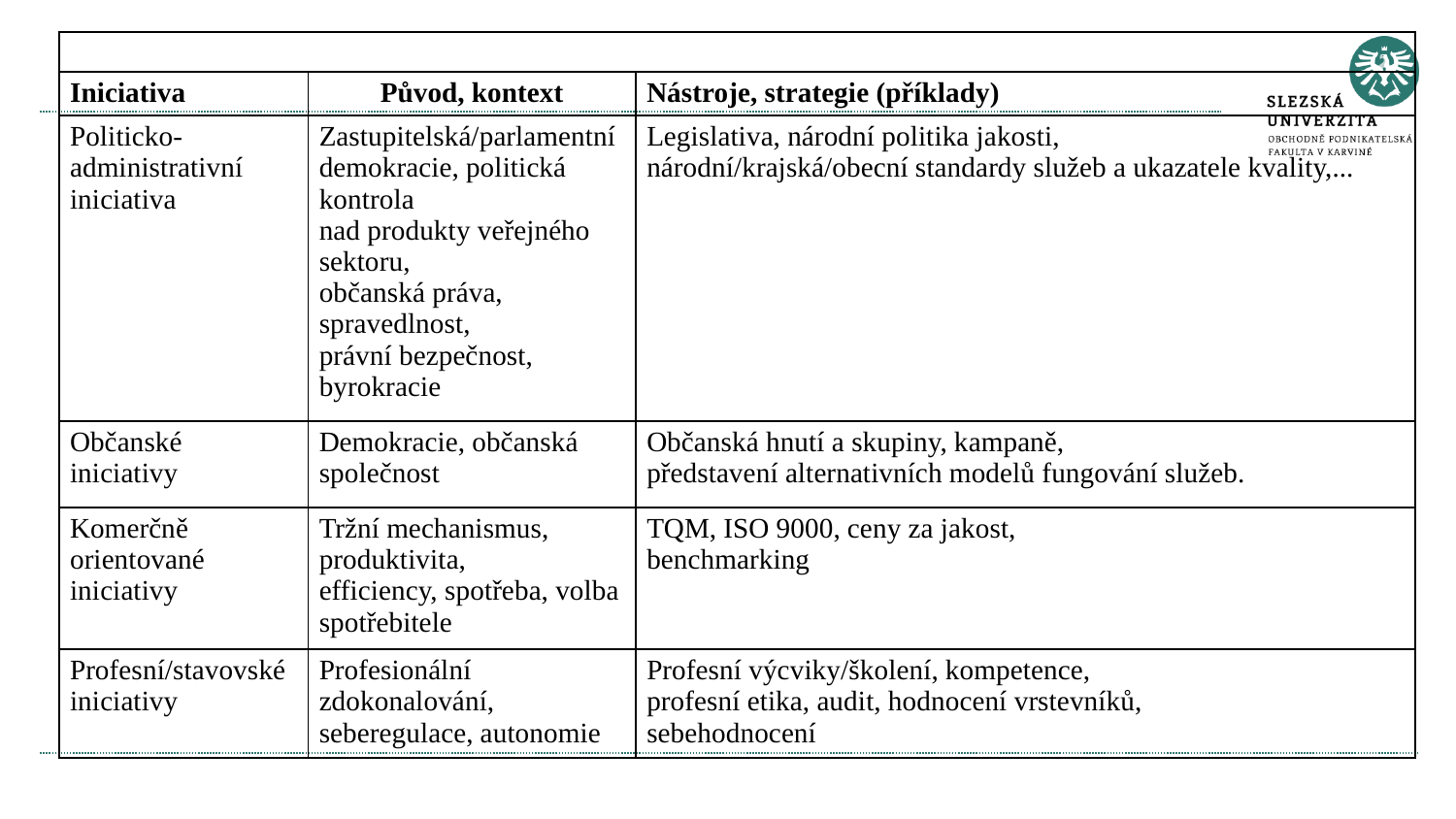

|  |  |  |
| --- | --- | --- |
| Iniciativa | Původ, kontext | Nástroje, strategie (příklady) |
| Politicko-administrativní iniciativa | Zastupitelská/parlamentní demokracie, politická kontrola nad produkty veřejného sektoru, občanská práva, spravedlnost, právní bezpečnost, byrokracie | Legislativa, národní politika jakosti, národní/krajská/obecní standardy služeb a ukazatele kvality,... |
| Občanské iniciativy | Demokracie, občanská společnost | Občanská hnutí a skupiny, kampaně, představení alternativních modelů fungování služeb. |
| Komerčně orientované iniciativy | Tržní mechanismus, produktivita, efficiency, spotřeba, volba spotřebitele | TQM, ISO 9000, ceny za jakost, benchmarking |
| Profesní/stavovské iniciativy | Profesionální zdokonalování, seberegulace, autonomie | Profesní výcviky/školení, kompetence, profesní etika, audit, hodnocení vrstevníků, sebehodnocení |